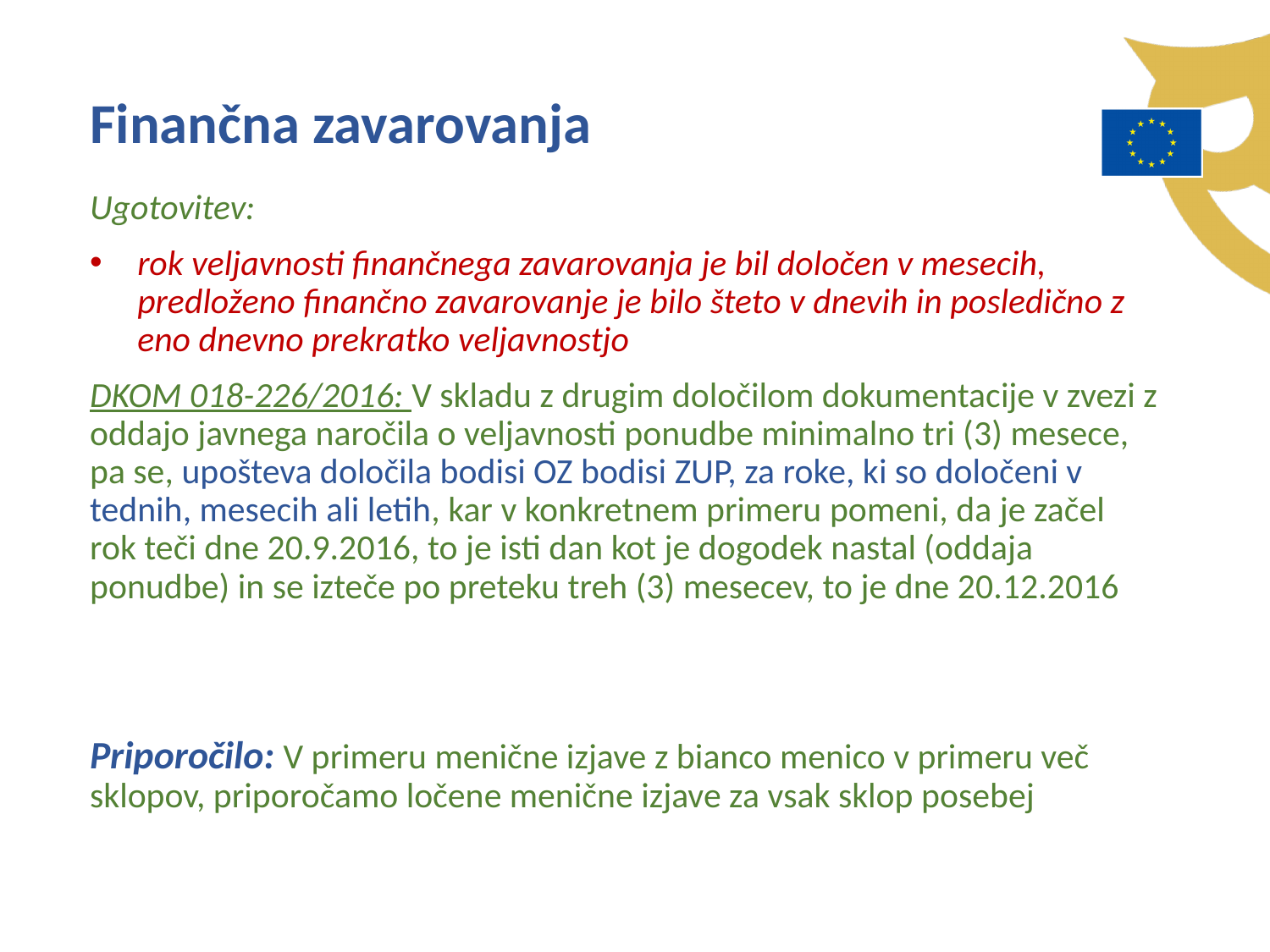

Finančna zavarovanja
Ugotovitev:
rok veljavnosti finančnega zavarovanja je bil določen v mesecih, predloženo finančno zavarovanje je bilo šteto v dnevih in posledično z eno dnevno prekratko veljavnostjo
DKOM 018-226/2016: V skladu z drugim določilom dokumentacije v zvezi z oddajo javnega naročila o veljavnosti ponudbe minimalno tri (3) mesece, pa se, upošteva določila bodisi OZ bodisi ZUP, za roke, ki so določeni v tednih, mesecih ali letih, kar v konkretnem primeru pomeni, da je začel rok teči dne 20.9.2016, to je isti dan kot je dogodek nastal (oddaja ponudbe) in se izteče po preteku treh (3) mesecev, to je dne 20.12.2016

Priporočilo: V primeru menične izjave z bianco menico v primeru več sklopov, priporočamo ločene menične izjave za vsak sklop posebej